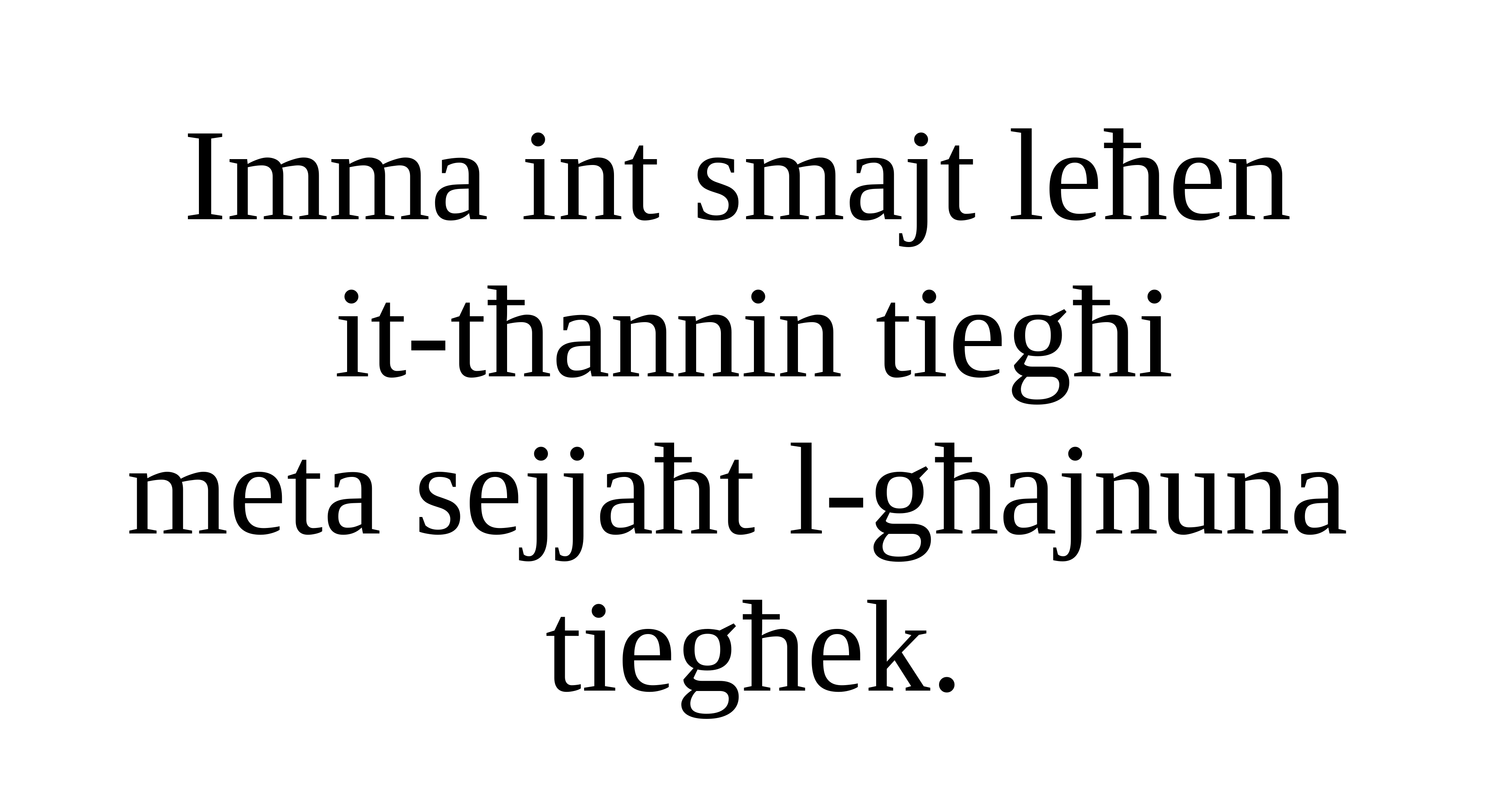

Imma int smajt leħen
it-tħannin tiegħi
meta sejjaħt l-għajnuna
tiegħek.